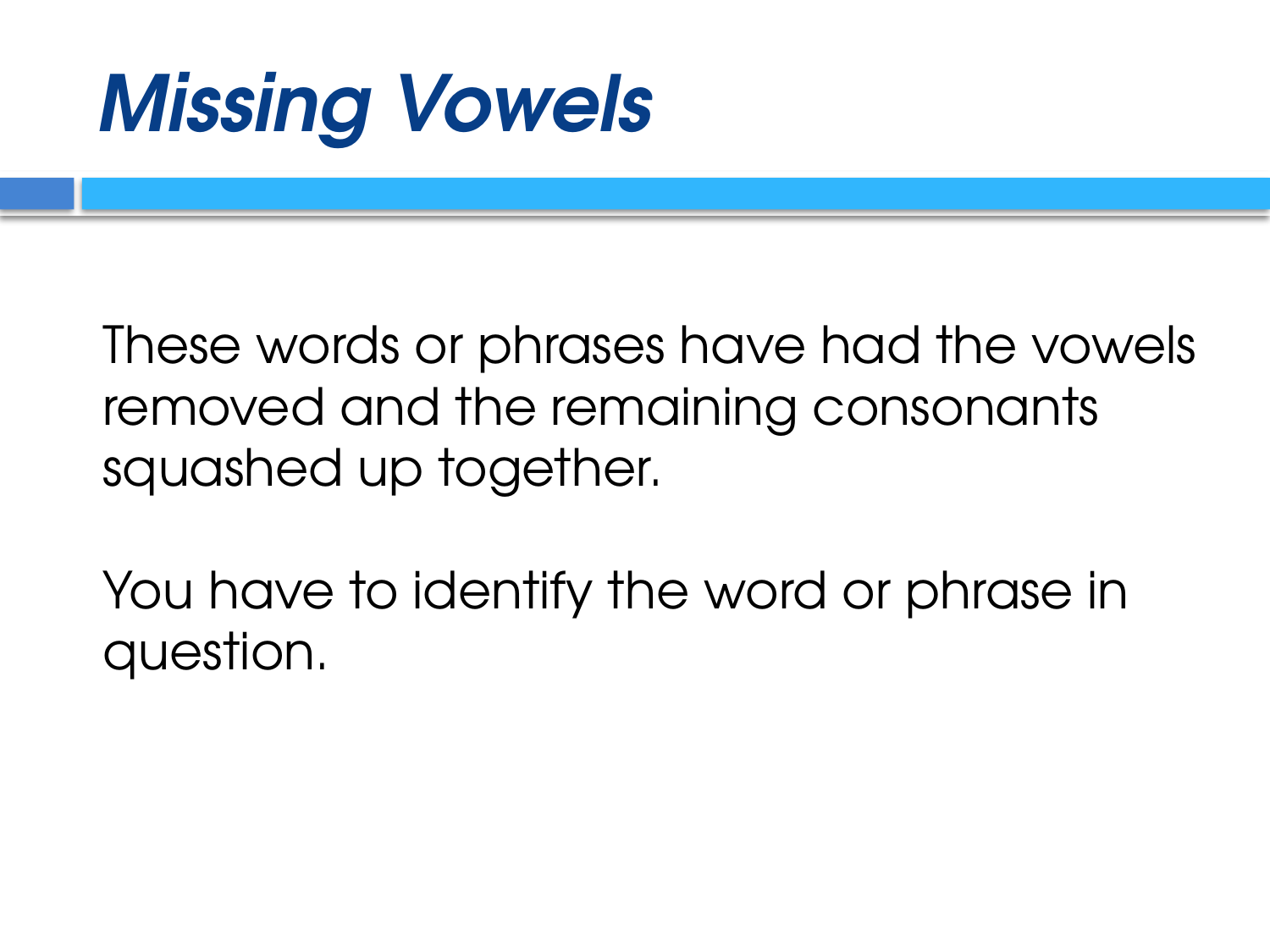

# Missing Vowels
These words or phrases have had the vowels removed and the remaining consonants squashed up together.

You have to identify the word or phrase in question.